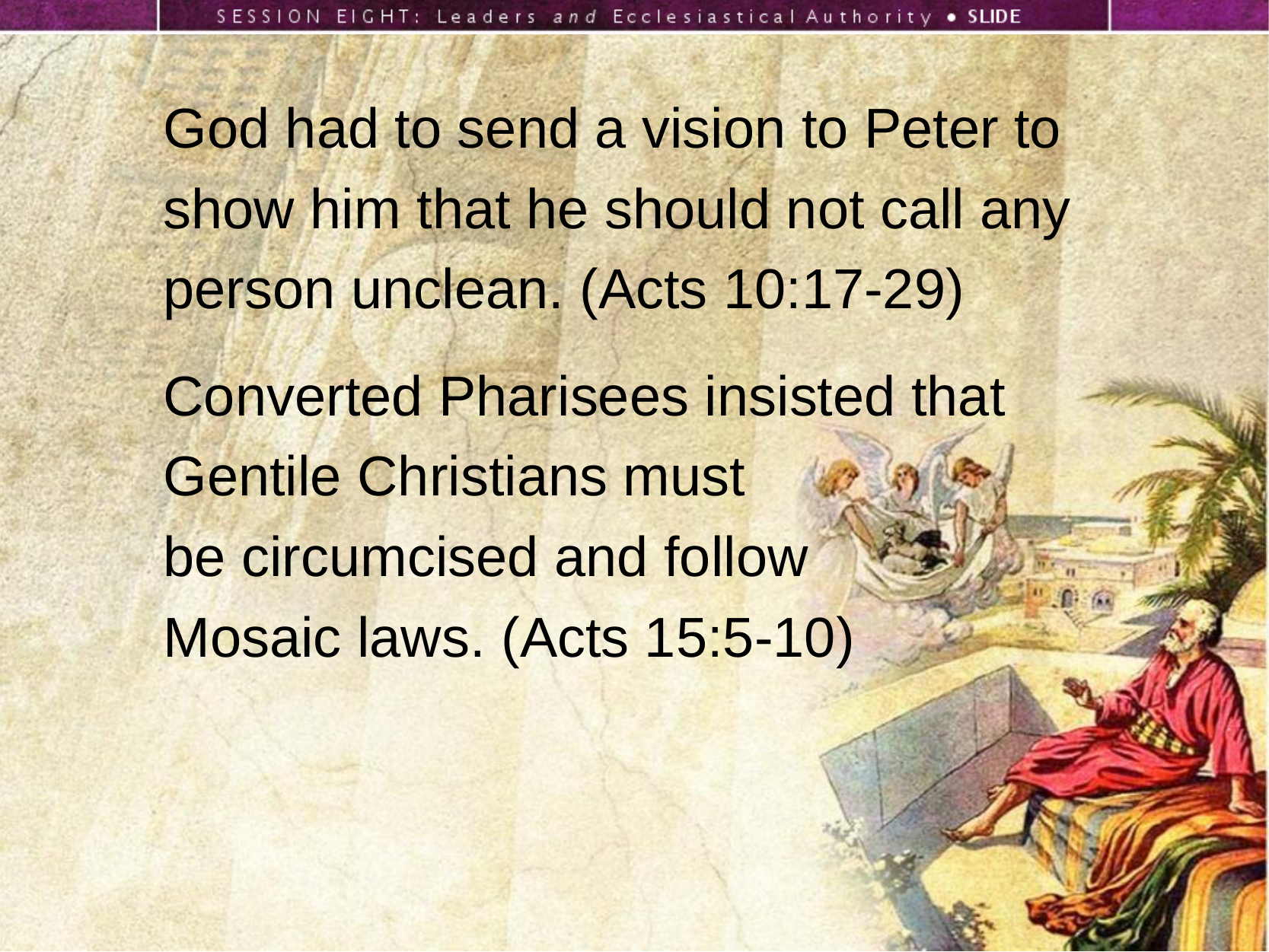

God had to send a vision to Peter to show him that he should not call any person unclean. (Acts 10:17-29)

Converted Pharisees insisted that Gentile Christians must
be circumcised and follow
Mosaic laws. (Acts 15:5-10)